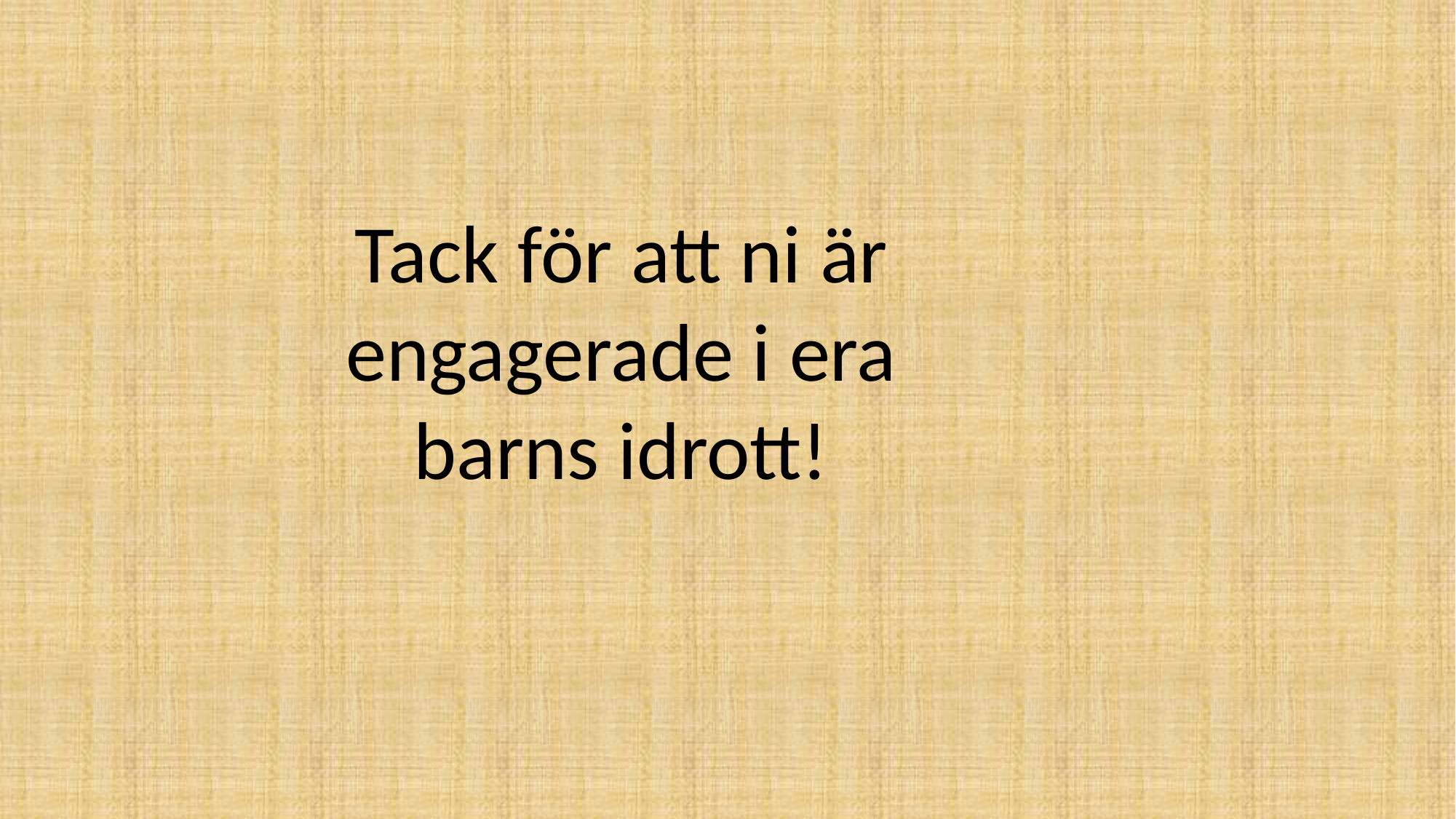

Tack för att ni är engagerade i era barns idrott!